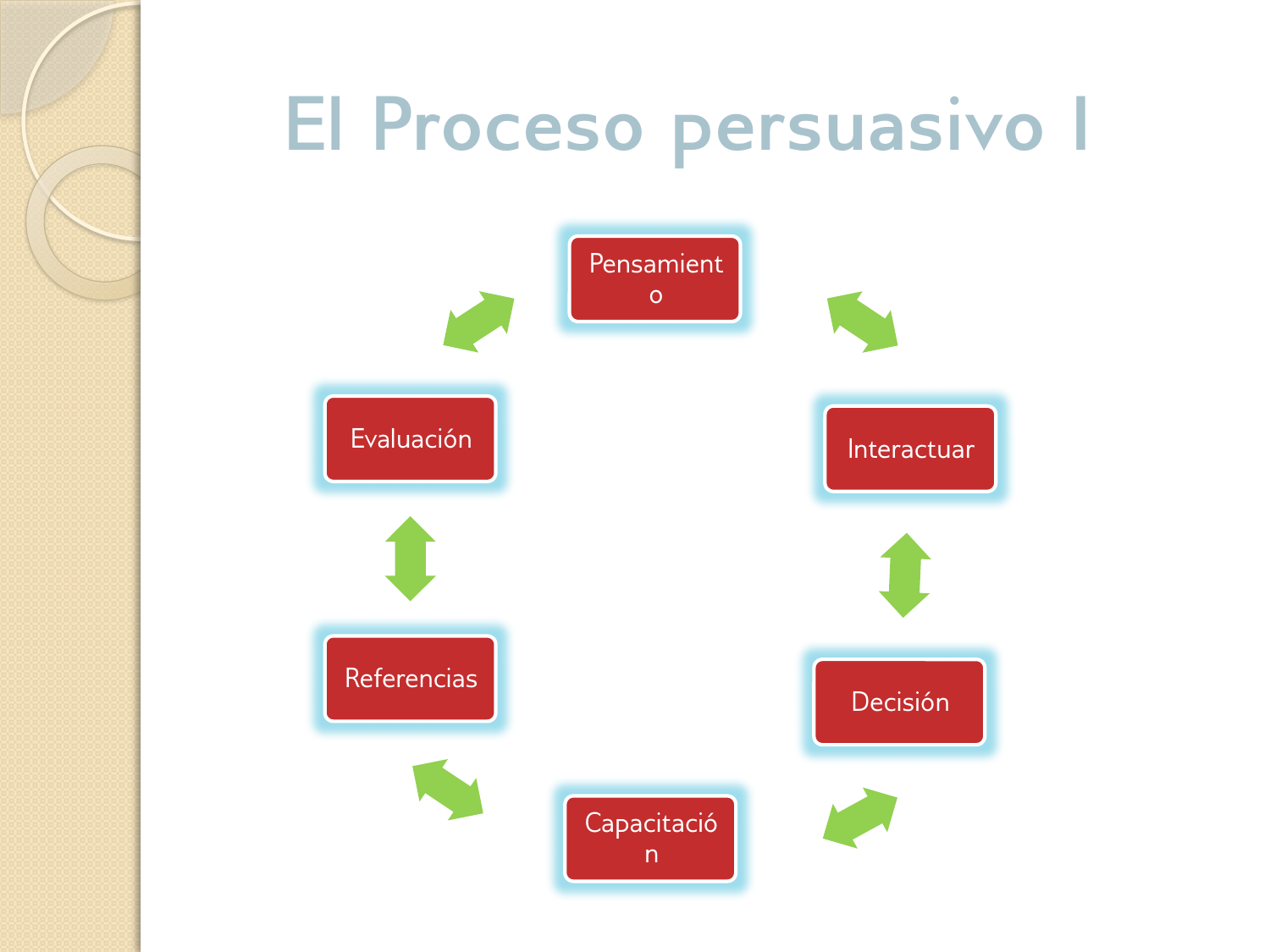

El Proceso persuasivo I
Pensamiento

Interactuar

Decisión

Capacitación

Referencias

Evaluación